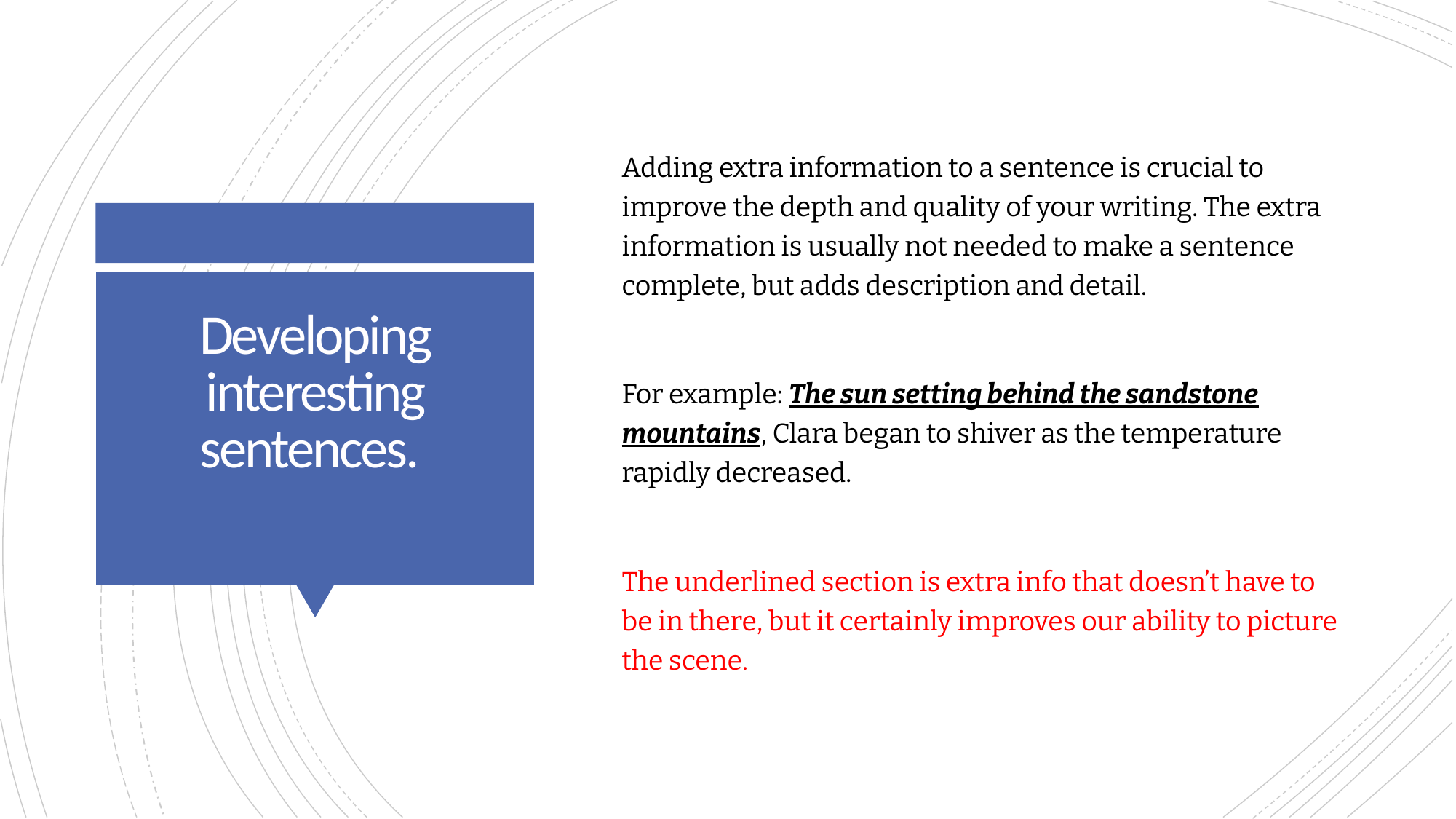

Adding extra information to a sentence is crucial to improve the depth and quality of your writing. The extra information is usually not needed to make a sentence complete, but adds description and detail.

For example: The sun setting behind the sandstone mountains, Clara began to shiver as the temperature rapidly decreased.

The underlined section is extra info that doesn’t have to be in there, but it certainly improves our ability to picture the scene.
# Developing interesting sentences.